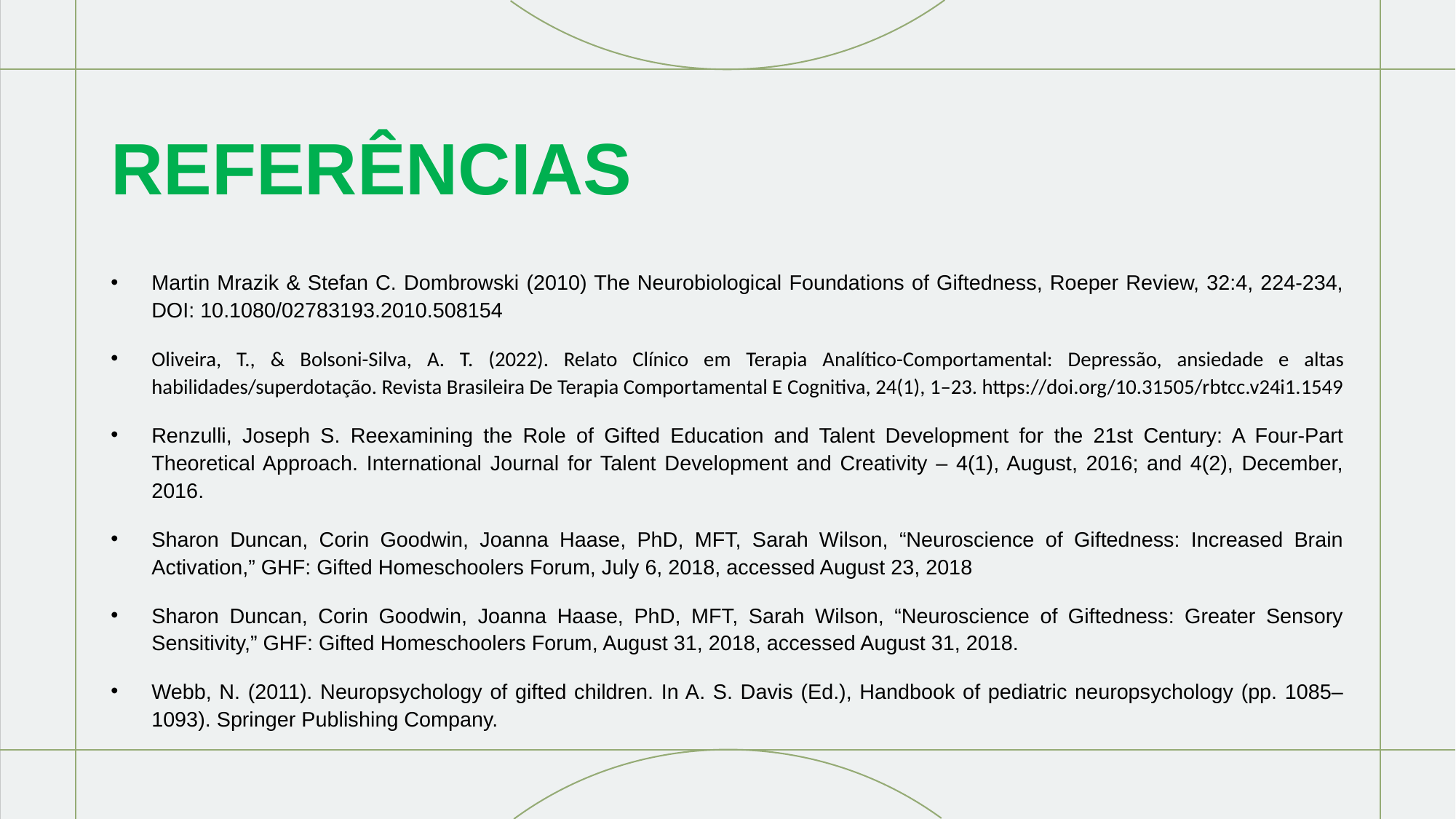

# REFERÊNCIAS
Martin Mrazik & Stefan C. Dombrowski (2010) The Neurobiological Foundations of Giftedness, Roeper Review, 32:4, 224-234, DOI: 10.1080/02783193.2010.508154
Oliveira, T., & Bolsoni-Silva, A. T. (2022). Relato Clínico em Terapia Analítico-Comportamental: Depressão, ansiedade e altas habilidades/superdotação. Revista Brasileira De Terapia Comportamental E Cognitiva, 24(1), 1–23. https://doi.org/10.31505/rbtcc.v24i1.1549
Renzulli, Joseph S. Reexamining the Role of Gifted Education and Talent Development for the 21st Century: A Four-Part Theoretical Approach. International Journal for Talent Development and Creativity – 4(1), August, 2016; and 4(2), December, 2016.
Sharon Duncan, Corin Goodwin, Joanna Haase, PhD, MFT, Sarah Wilson, “Neuroscience of Giftedness: Increased Brain Activation,” GHF: Gifted Homeschoolers Forum, July 6, 2018, accessed August 23, 2018
Sharon Duncan, Corin Goodwin, Joanna Haase, PhD, MFT, Sarah Wilson, “Neuroscience of Giftedness: Greater Sensory Sensitivity,” GHF: Gifted Homeschoolers Forum, August 31, 2018, accessed August 31, 2018.
Webb, N. (2011). Neuropsychology of gifted children. In A. S. Davis (Ed.), Handbook of pediatric neuropsychology (pp. 1085–1093). Springer Publishing Company.